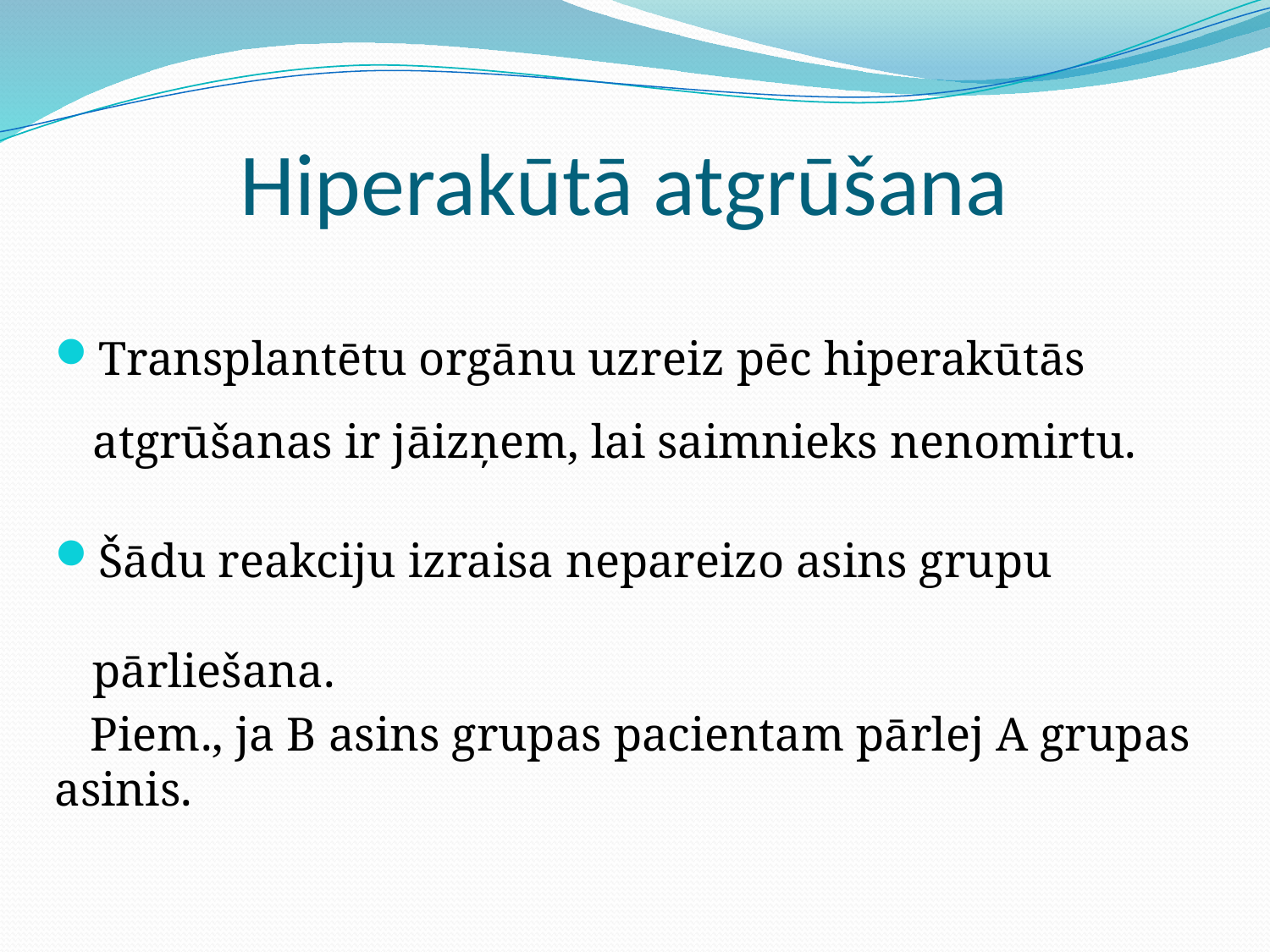

# Hiperakūtā atgrūšana
Transplantētu orgānu uzreiz pēc hiperakūtās atgrūšanas ir jāizņem, lai saimnieks nenomirtu.
Šādu reakciju izraisa nepareizo asins grupu pārliešana.
   Piem., ja B asins grupas pacientam pārlej A grupas asinis.